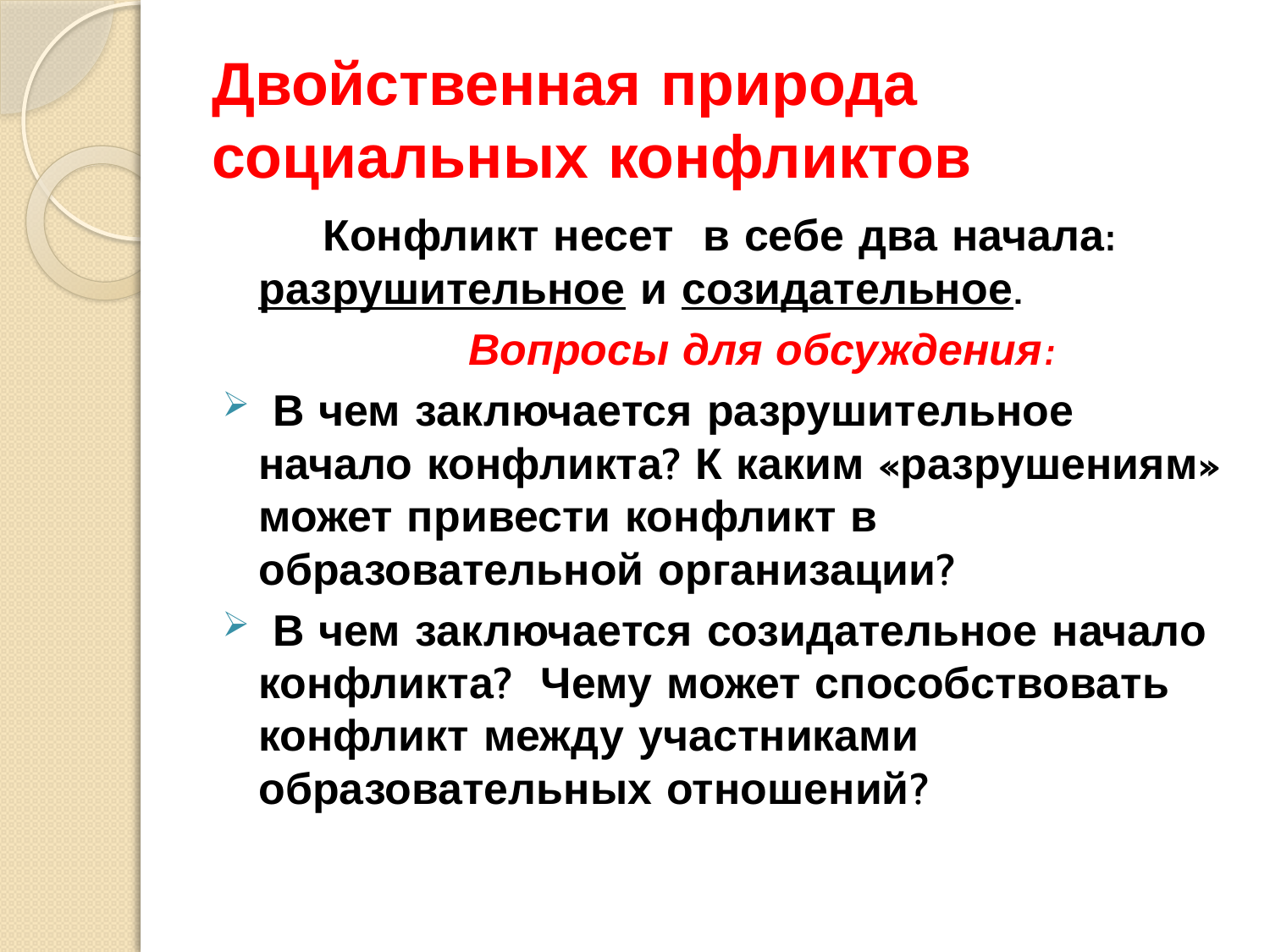

# Двойственная природа социальных конфликтов
       Конфликт несет  в себе два начала:  разрушительное и созидательное.
     Вопросы для обсуждения:
 В чем заключается разрушительное начало конфликта? К каким «разрушениям» может привести конфликт в образовательной организации?
 В чем заключается созидательное начало конфликта?  Чему может способствовать конфликт между участниками образовательных отношений?